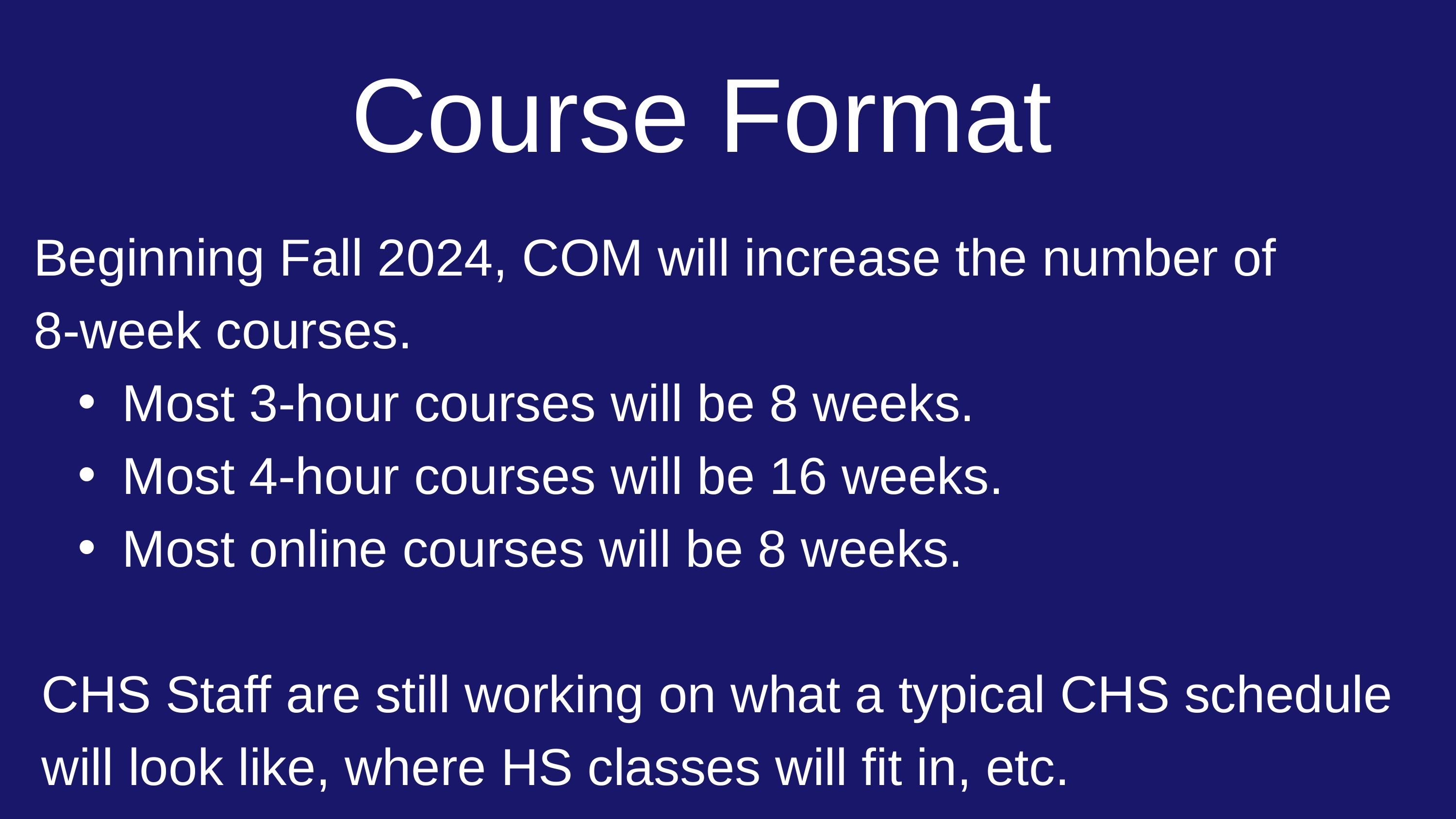

Course Format
Beginning Fall 2024, COM will increase the number of
8-week courses.
Most 3-hour courses will be 8 weeks.
Most 4-hour courses will be 16 weeks.
Most online courses will be 8 weeks.

CHS Staff are still working on what a typical CHS schedule will look like, where HS classes will fit in, etc.